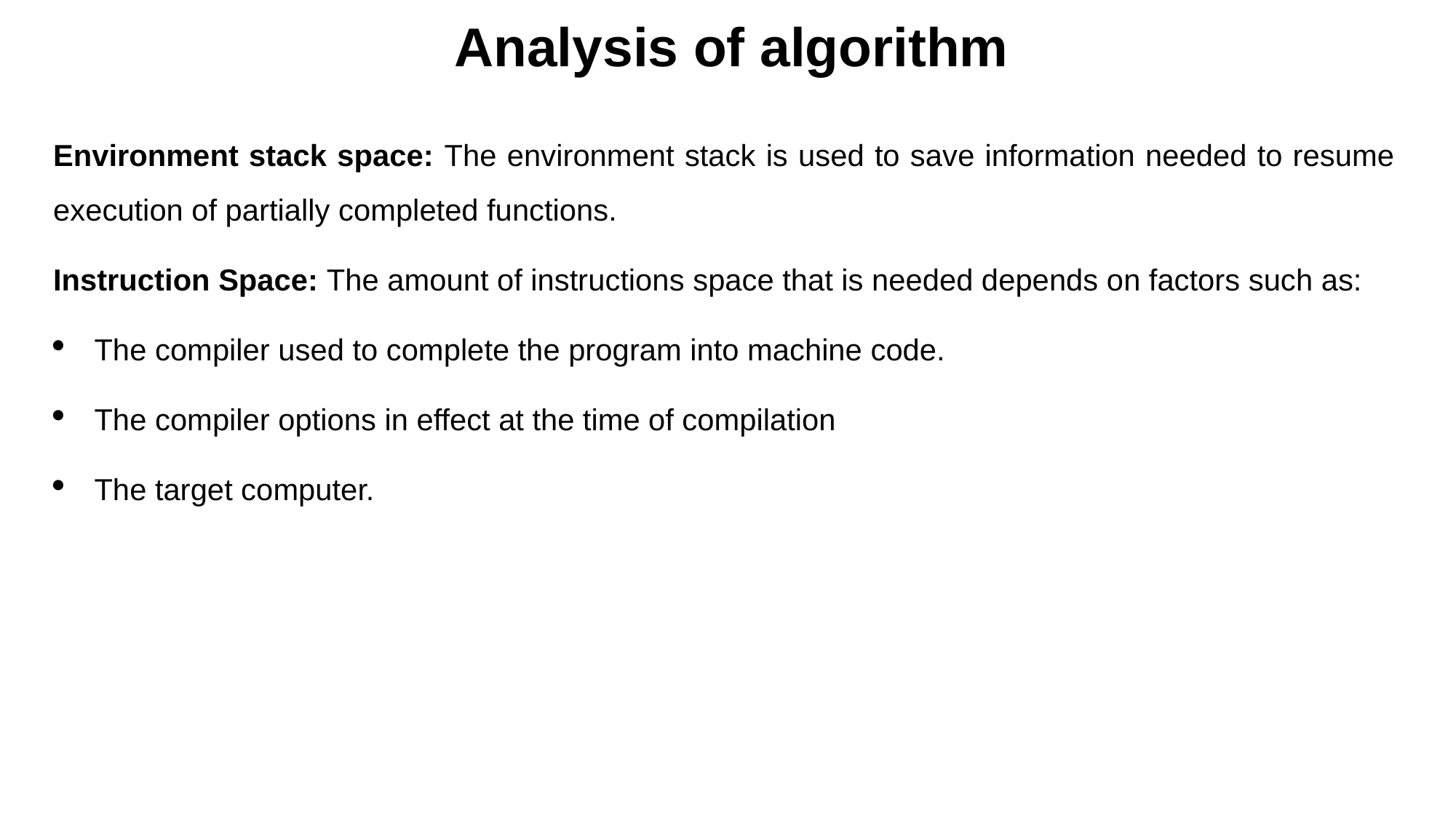

# Analysis of algorithm
Environment stack space: The environment stack is used to save information needed to resume execution of partially completed functions.
Instruction Space: The amount of instructions space that is needed depends on factors such as:
The compiler used to complete the program into machine code.
The compiler options in effect at the time of compilation
The target computer.